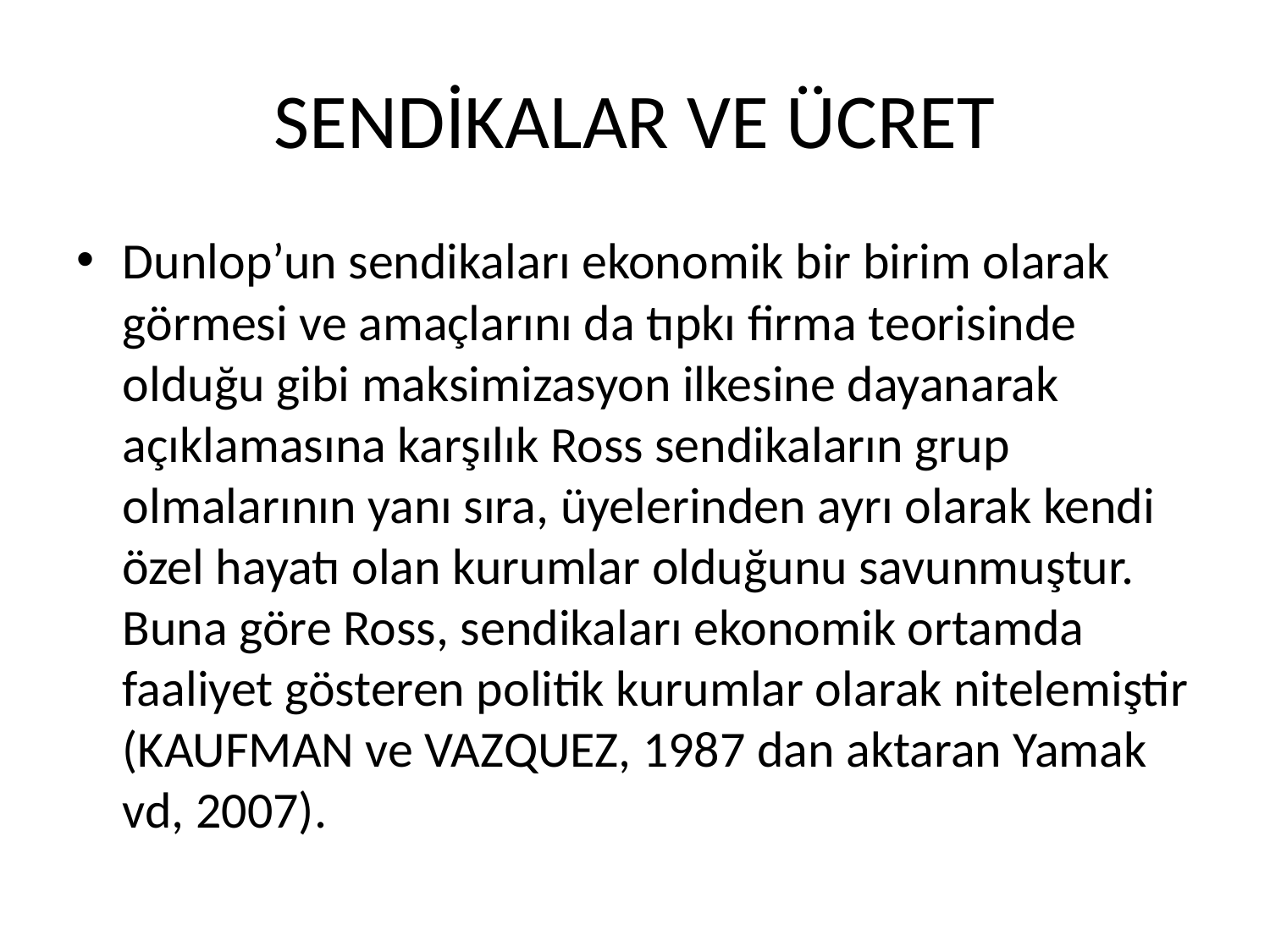

# SENDİKALAR VE ÜCRET
Dunlop’un sendikaları ekonomik bir birim olarak görmesi ve amaçlarını da tıpkı firma teorisinde olduğu gibi maksimizasyon ilkesine dayanarak açıklamasına karşılık Ross sendikaların grup olmalarının yanı sıra, üyelerinden ayrı olarak kendi özel hayatı olan kurumlar olduğunu savunmuştur. Buna göre Ross, sendikaları ekonomik ortamda faaliyet gösteren politik kurumlar olarak nitelemiştir (KAUFMAN ve VAZQUEZ, 1987 dan aktaran Yamak vd, 2007).